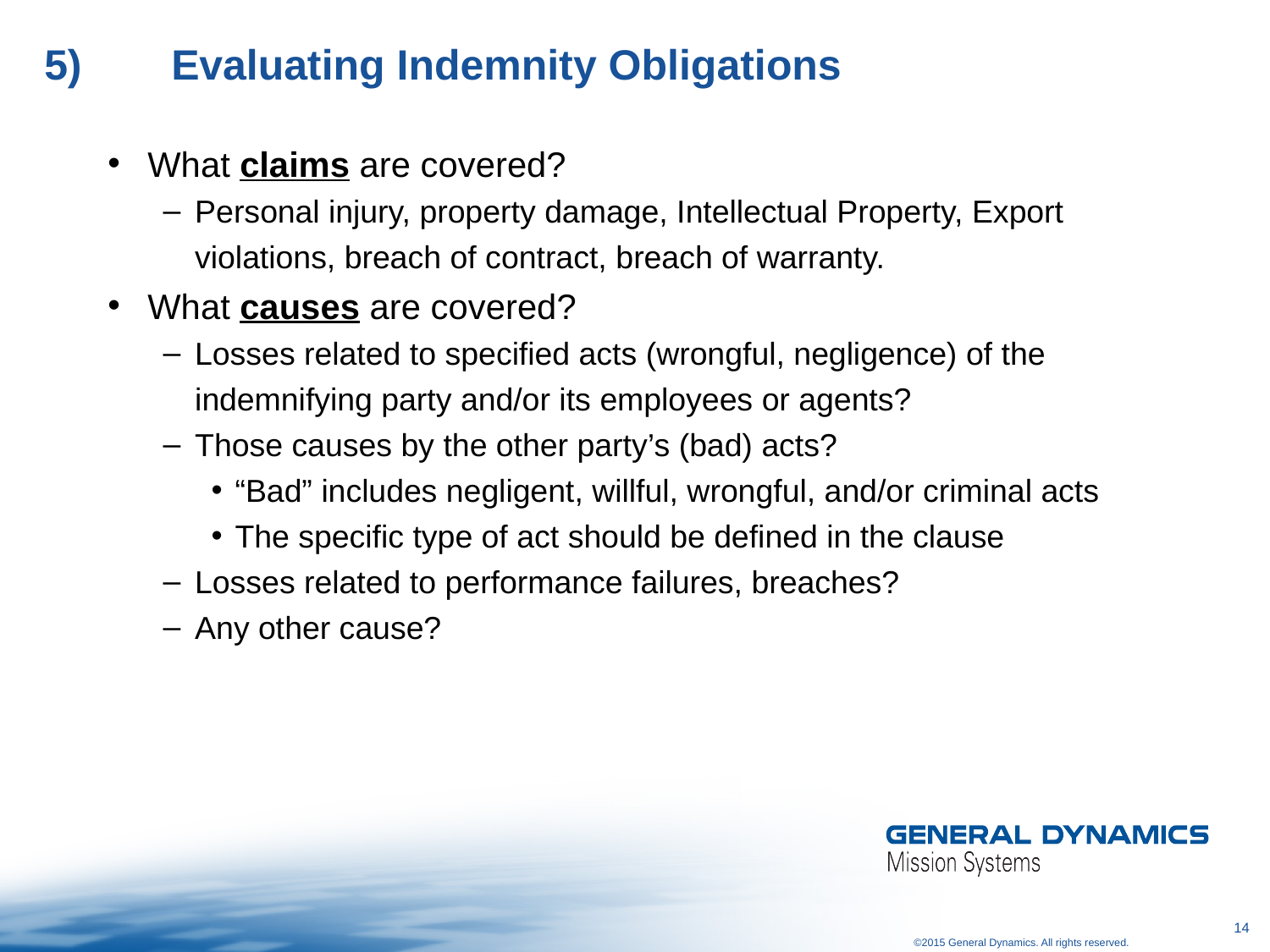

# 5)	Evaluating Indemnity Obligations
What claims are covered?
Personal injury, property damage, Intellectual Property, Export violations, breach of contract, breach of warranty.
What causes are covered?
Losses related to specified acts (wrongful, negligence) of the indemnifying party and/or its employees or agents?
Those causes by the other party’s (bad) acts?
“Bad” includes negligent, willful, wrongful, and/or criminal acts
The specific type of act should be defined in the clause
Losses related to performance failures, breaches?
Any other cause?

14
©2015 General Dynamics. All rights reserved.